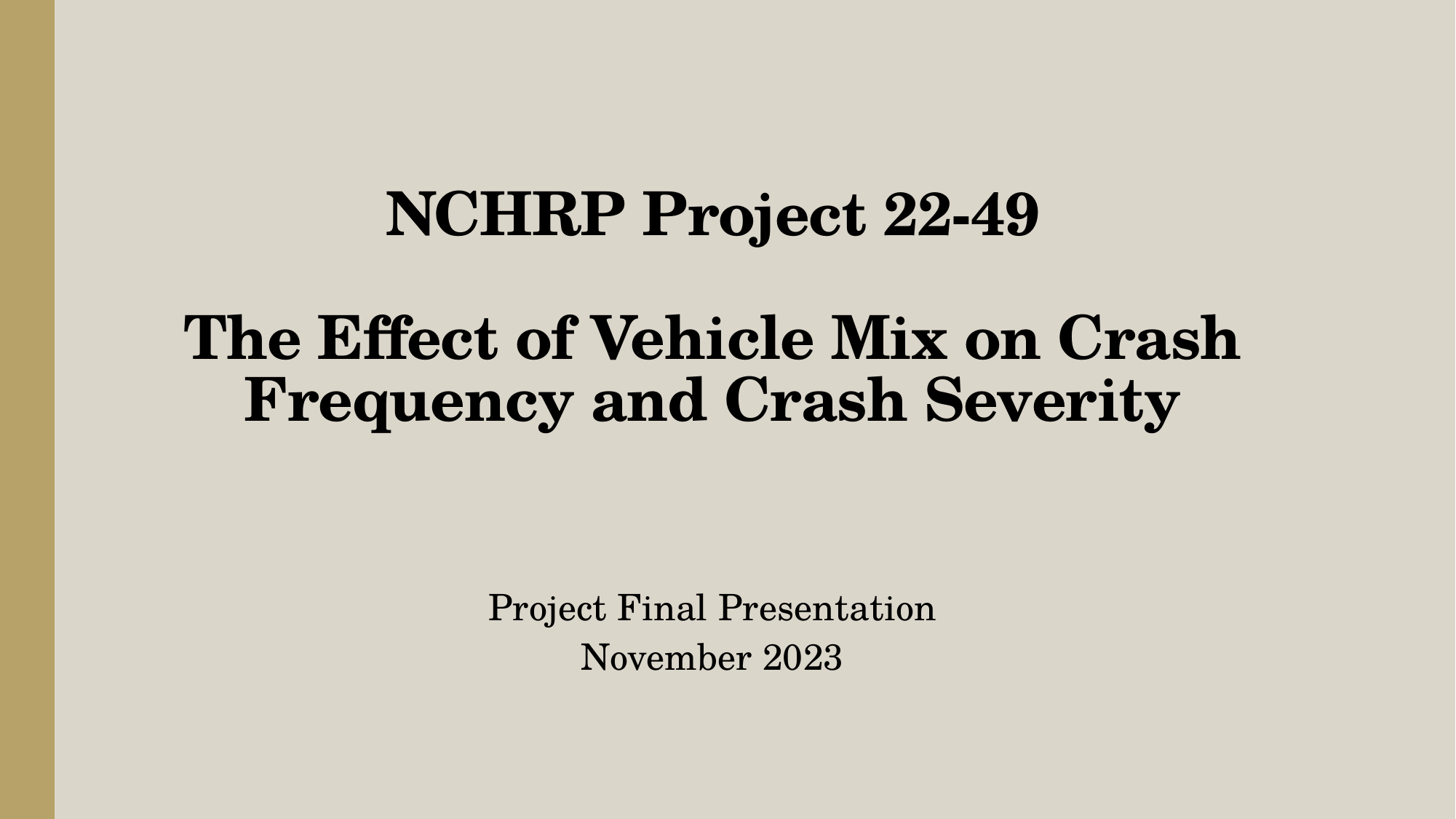

# NCHRP Project 22-49 The Effect of Vehicle Mix on Crash Frequency and Crash Severity
Project Final Presentation
November 2023